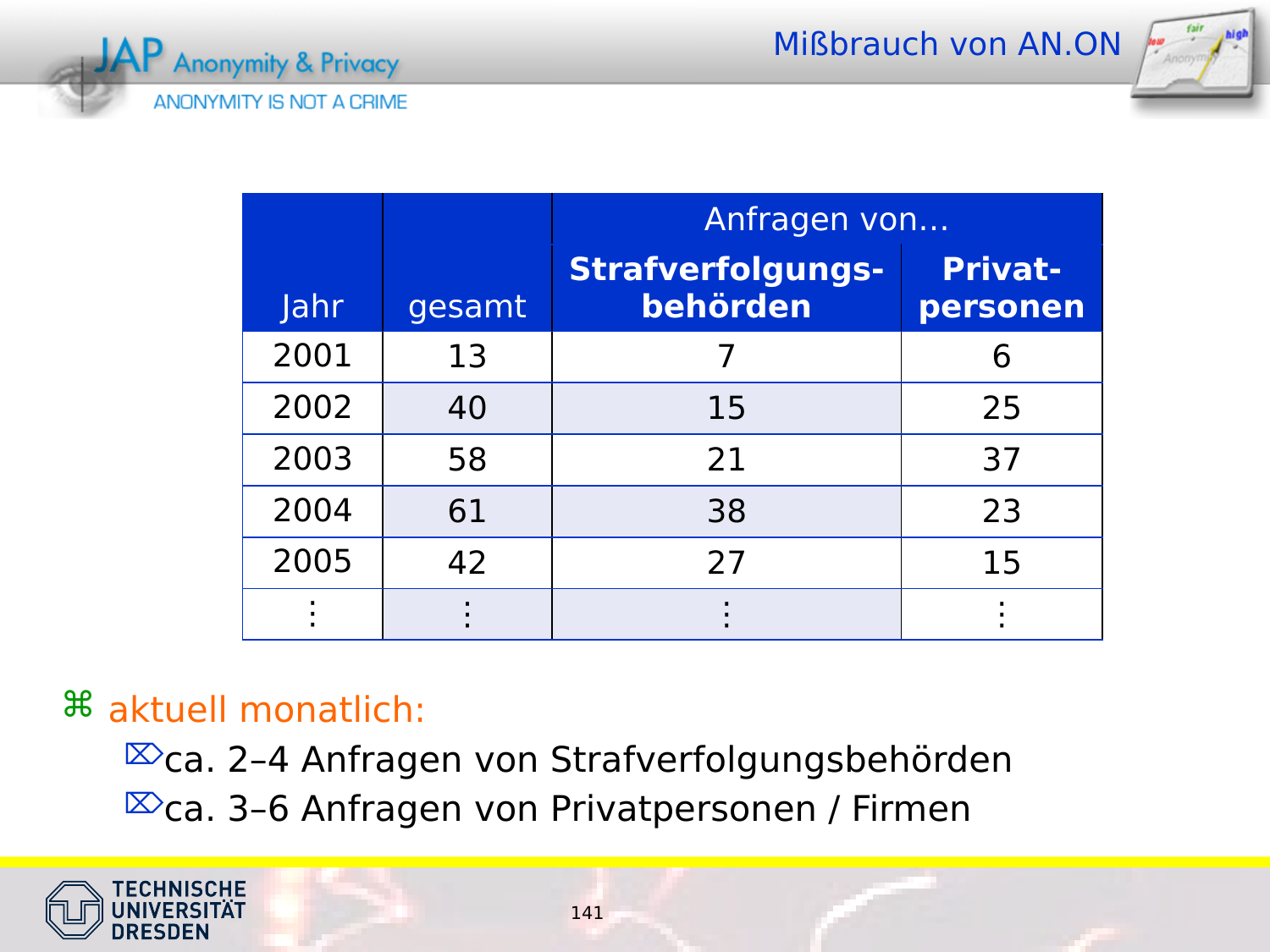

# Mißbrauch von AN.ON
| Jahr | gesamt | Anfragen von… |  |
| --- | --- | --- | --- |
|  |  | Strafverfolgungs-behörden | Privat-personen |
| 2001 | 13 | 7 | 6 |
| 2002 | 40 | 15 | 25 |
| 2003 | 58 | 21 | 37 |
| 2004 | 61 | 38 | 23 |
| 2005 | 42 | 27 | 15 |
| ⋮ | ⋮ | ⋮ | ⋮ |
aktuell monatlich:
ca. 2–4 Anfragen von Strafverfolgungsbehörden
ca. 3–6 Anfragen von Privatpersonen / Firmen